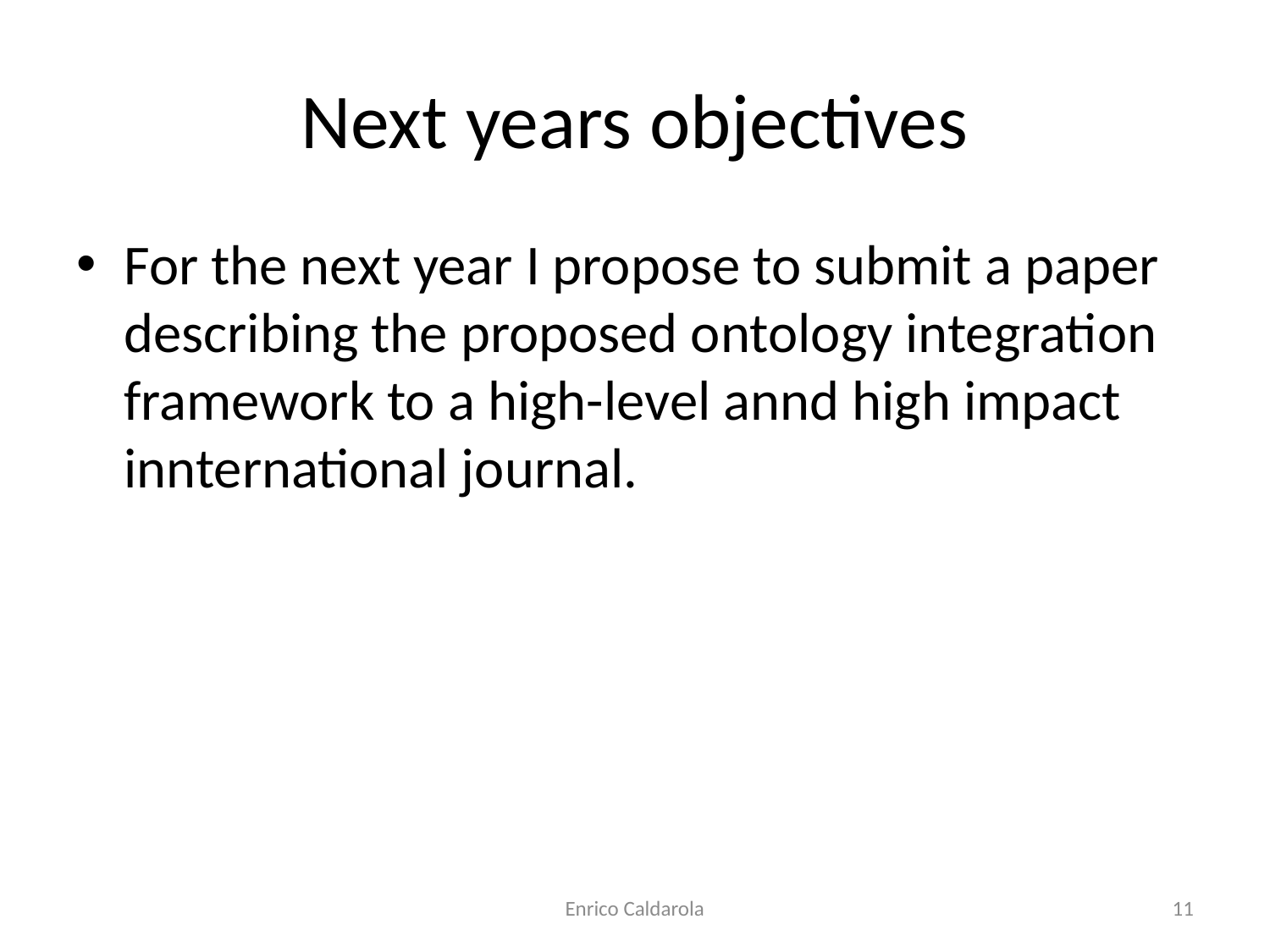

# Next years objectives
For the next year I propose to submit a paper describing the proposed ontology integration framework to a high-level annd high impact innternational journal.

Enrico Caldarola
11